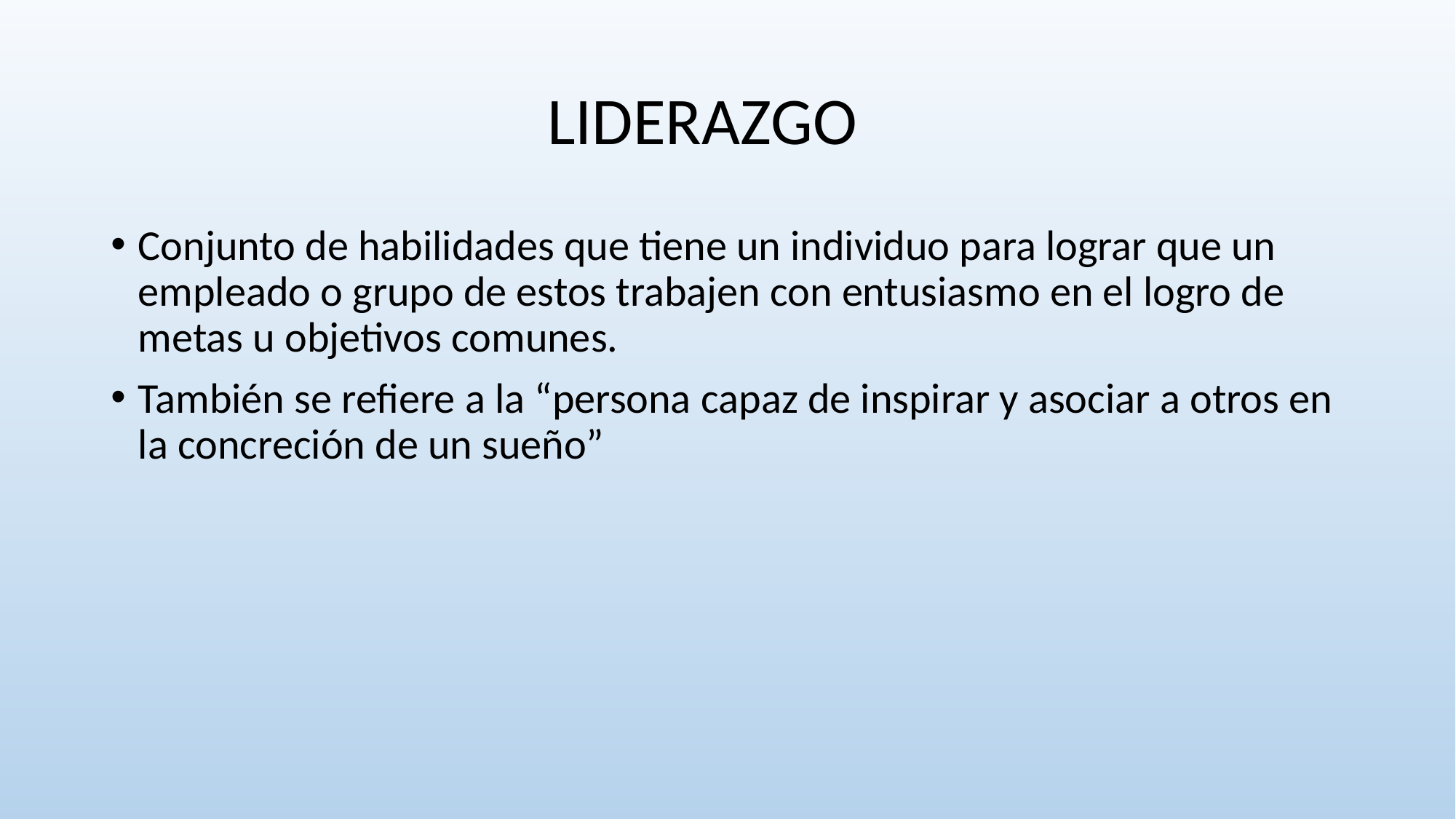

# LIDERAZGO
Conjunto de habilidades que tiene un individuo para lograr que un empleado o grupo de estos trabajen con entusiasmo en el logro de metas u objetivos comunes.
También se refiere a la “persona capaz de inspirar y asociar a otros en la concreción de un sueño”